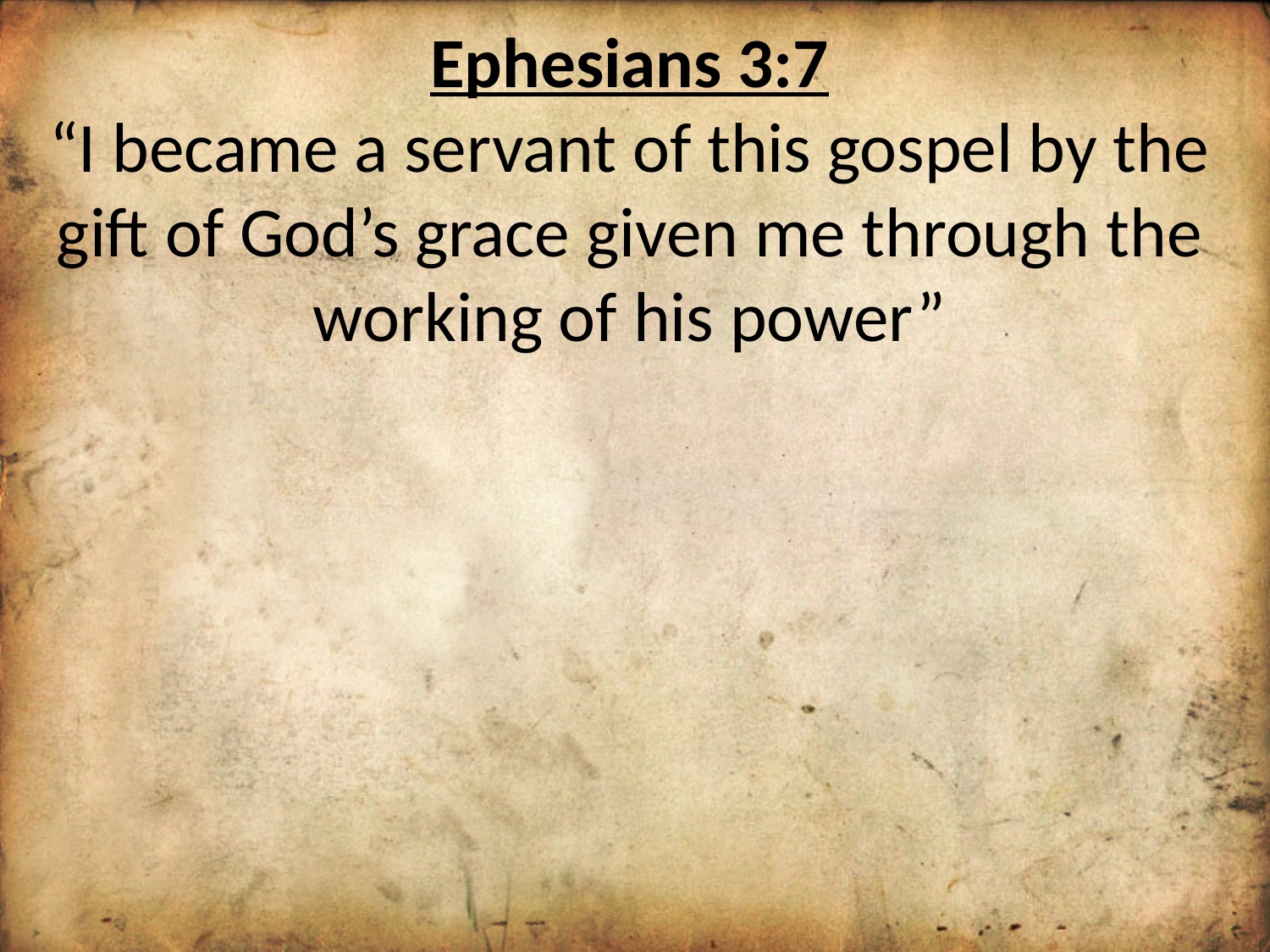

Ephesians 3:7
“I became a servant of this gospel by the gift of God’s grace given me through the working of his power”